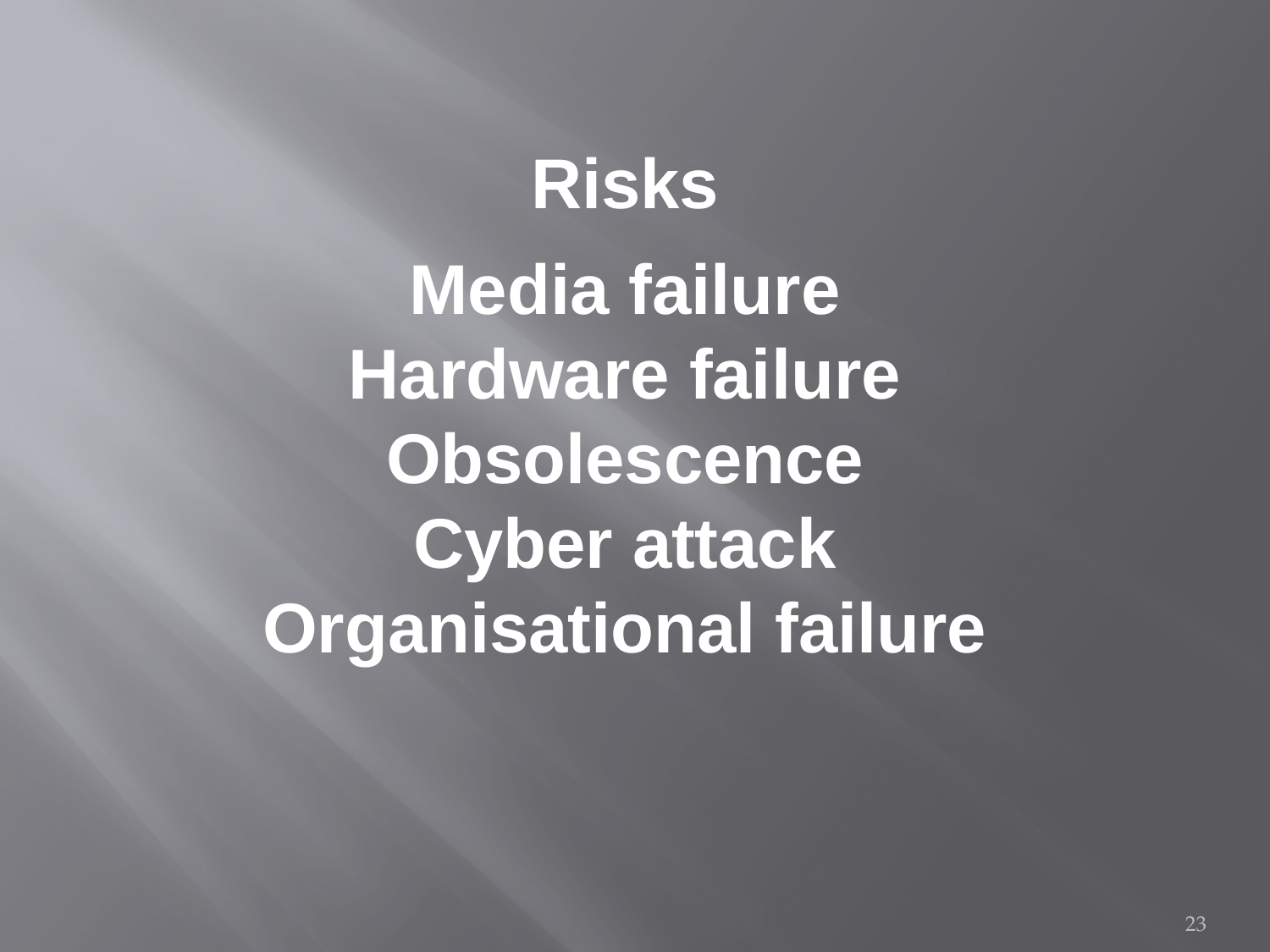

Risks

Media failure
Hardware failure
Obsolescence
Cyber attack
Organisational failure
23